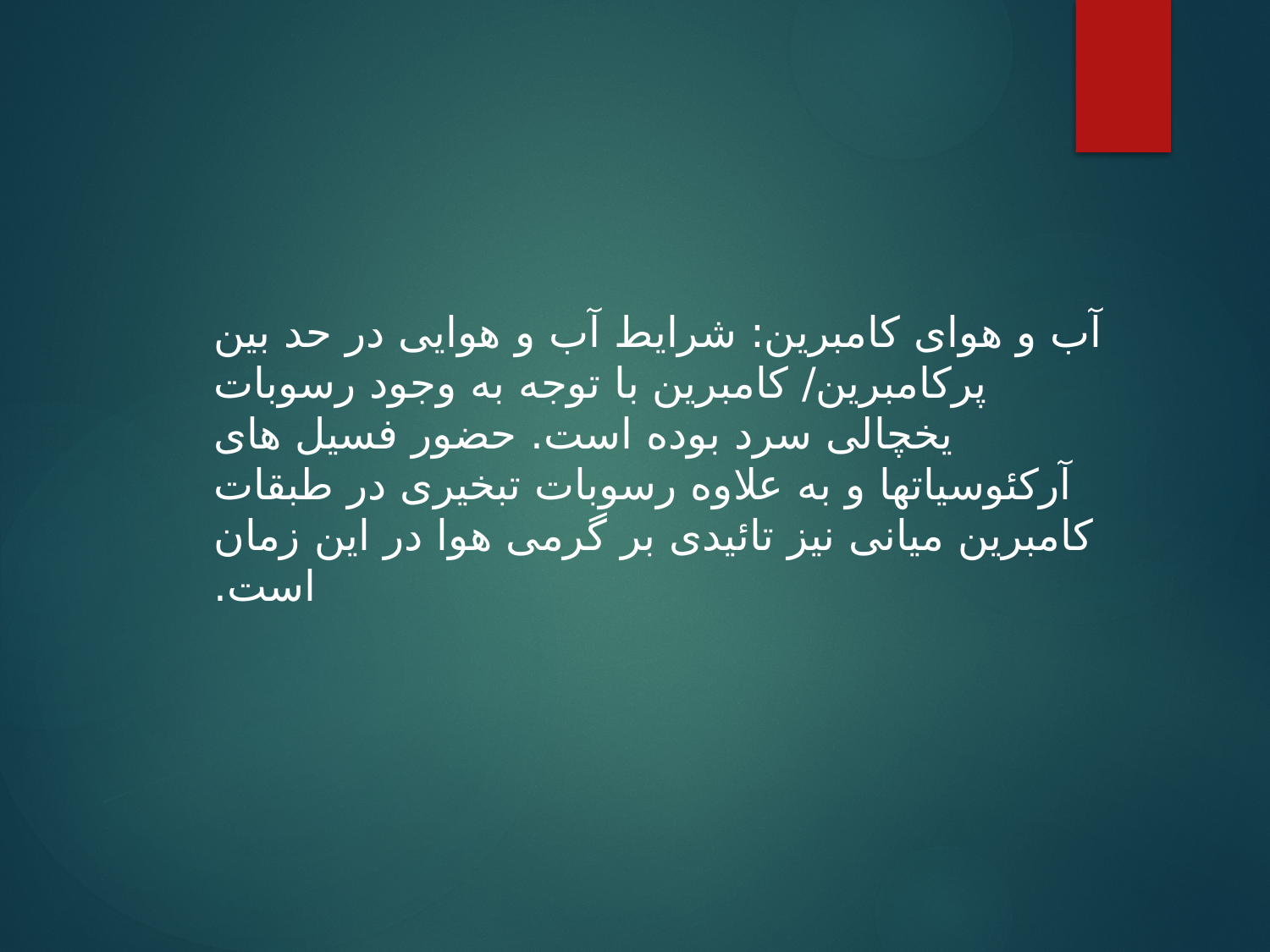

آب و هوای کامبرین: شرایط آب و هوایی در حد بین پرکامبرین/ کامبرین با توجه به وجود رسوبات یخچالی سرد بوده است. حضور فسیل های آرکئوسیاتها و به علاوه رسوبات تبخیری در طبقات کامبرین میانی نیز تائیدی بر گرمی هوا در این زمان است.